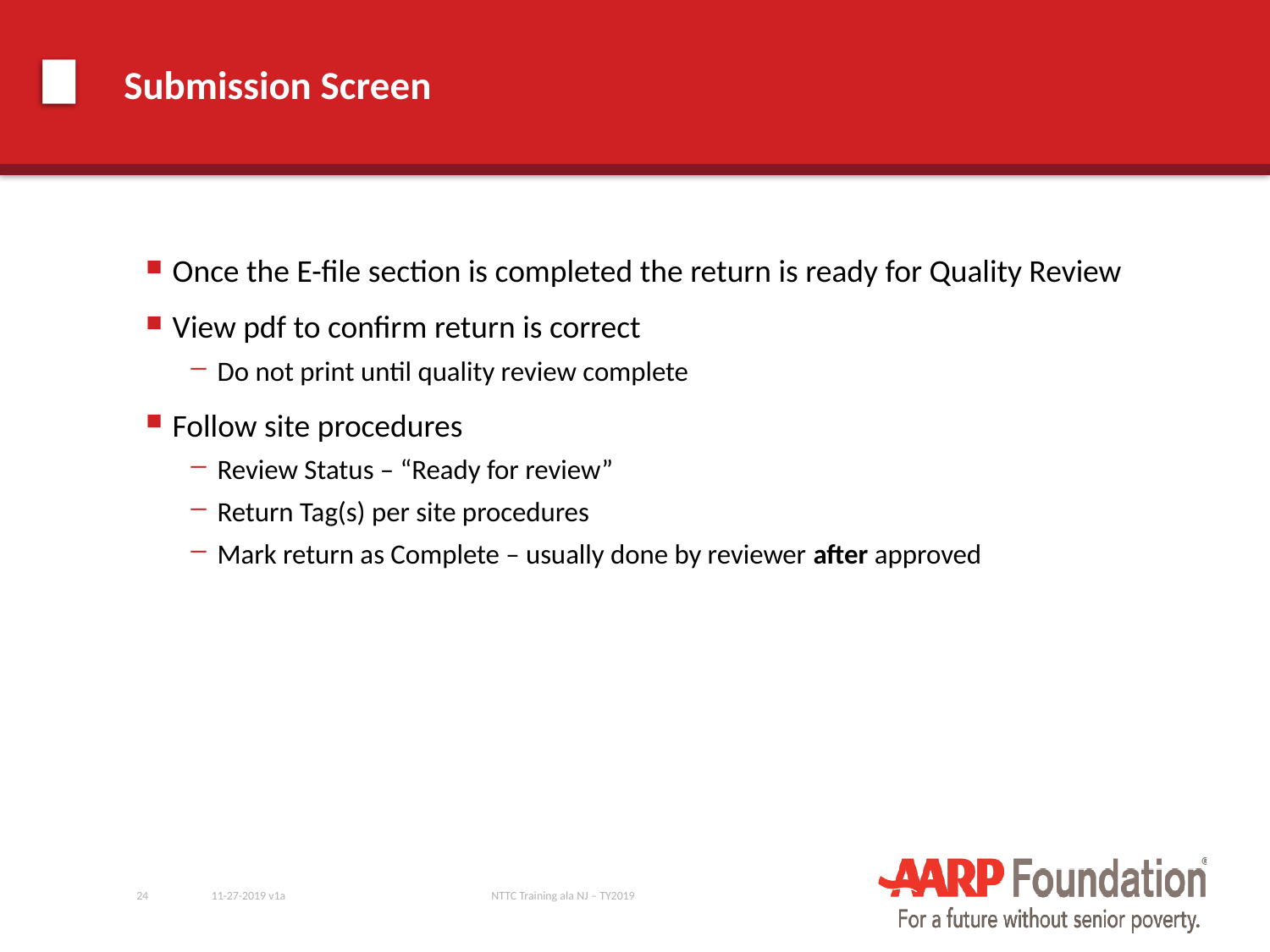

# Submission Screen
Once the E-file section is completed the return is ready for Quality Review
View pdf to confirm return is correct
Do not print until quality review complete
Follow site procedures
Review Status – “Ready for review”
Return Tag(s) per site procedures
Mark return as Complete – usually done by reviewer after approved
24
11-27-2019 v1a
NTTC Training ala NJ – TY2019